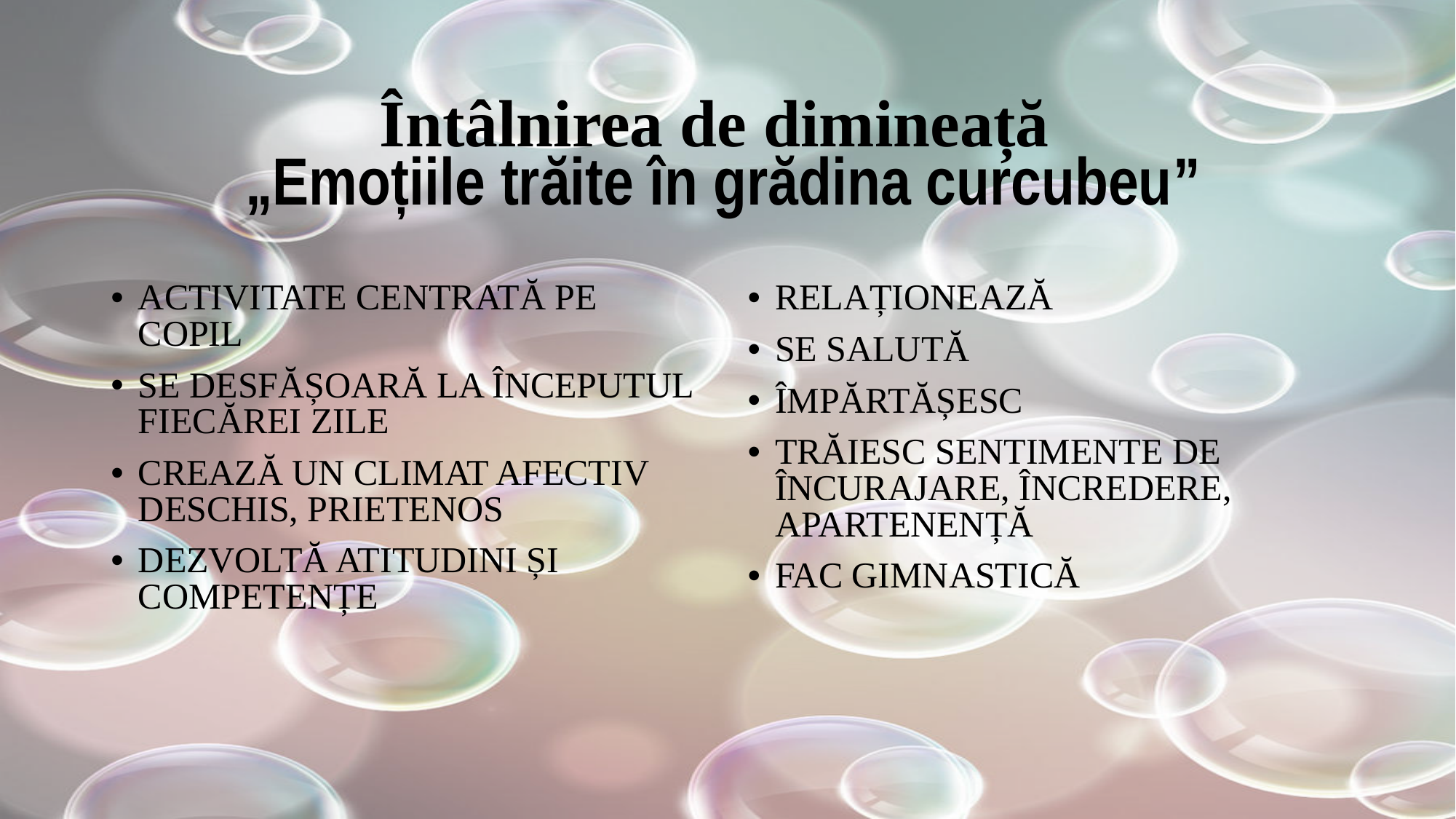

# Întâlnirea de dimineață „Emoțiile trăite în grădina curcubeu”

ACTIVITATE CENTRATĂ PE COPIL
SE DESFĂȘOARĂ LA ÎNCEPUTUL FIECĂREI ZILE
CREAZĂ UN CLIMAT AFECTIV DESCHIS, PRIETENOS
DEZVOLTĂ ATITUDINI ȘI COMPETENȚE

RELAȚIONEAZĂ
SE SALUTĂ
ÎMPĂRTĂȘESC
TRĂIESC SENTIMENTE DE ÎNCURAJARE, ÎNCREDERE, APARTENENȚĂ
FAC GIMNASTICĂ